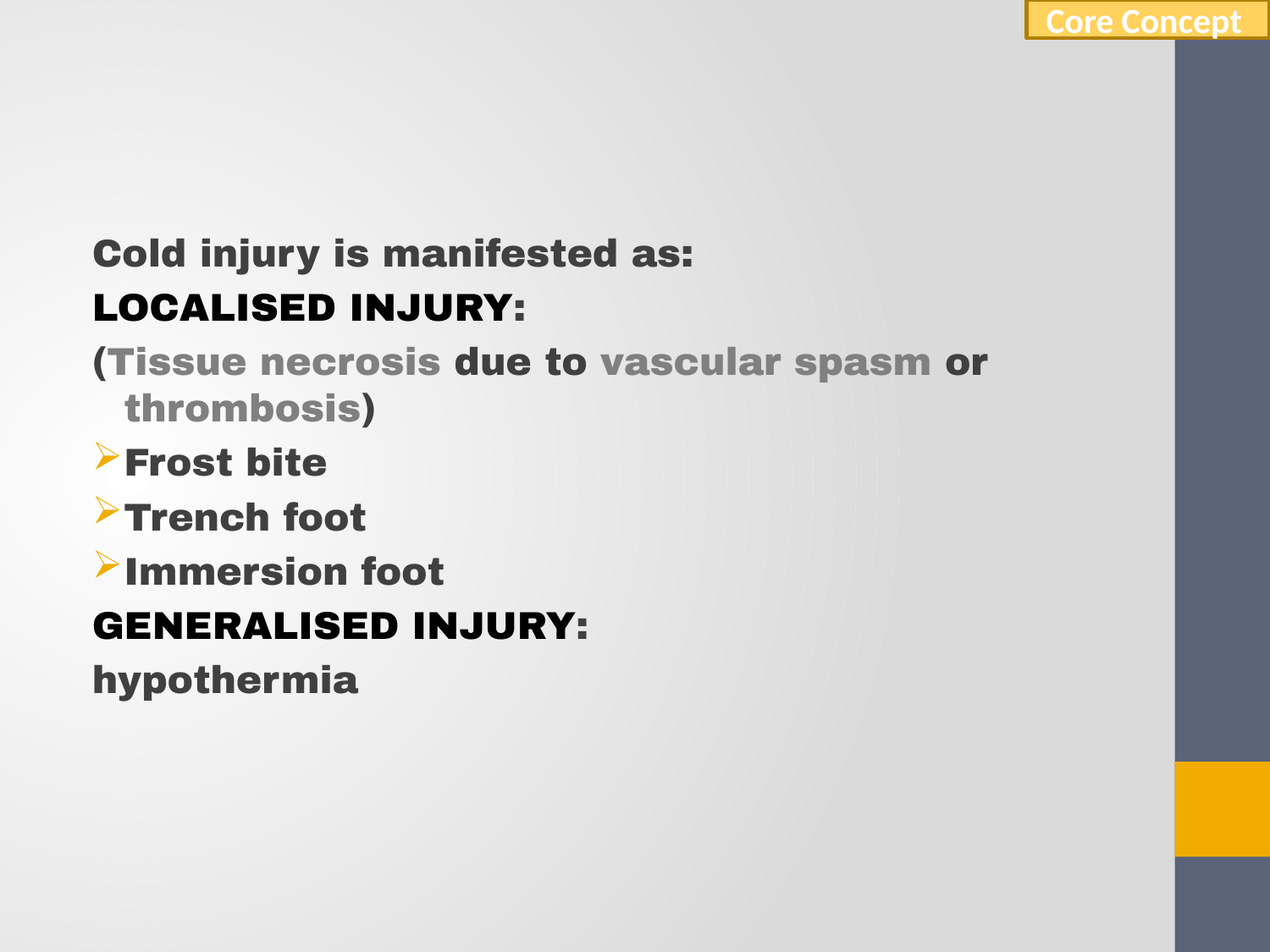

Core Concept
#
Cold injury is manifested as:
LOCALISED INJURY:
(Tissue necrosis due to vascular spasm or thrombosis)
Frost bite
Trench foot
Immersion foot
GENERALISED INJURY:
hypothermia